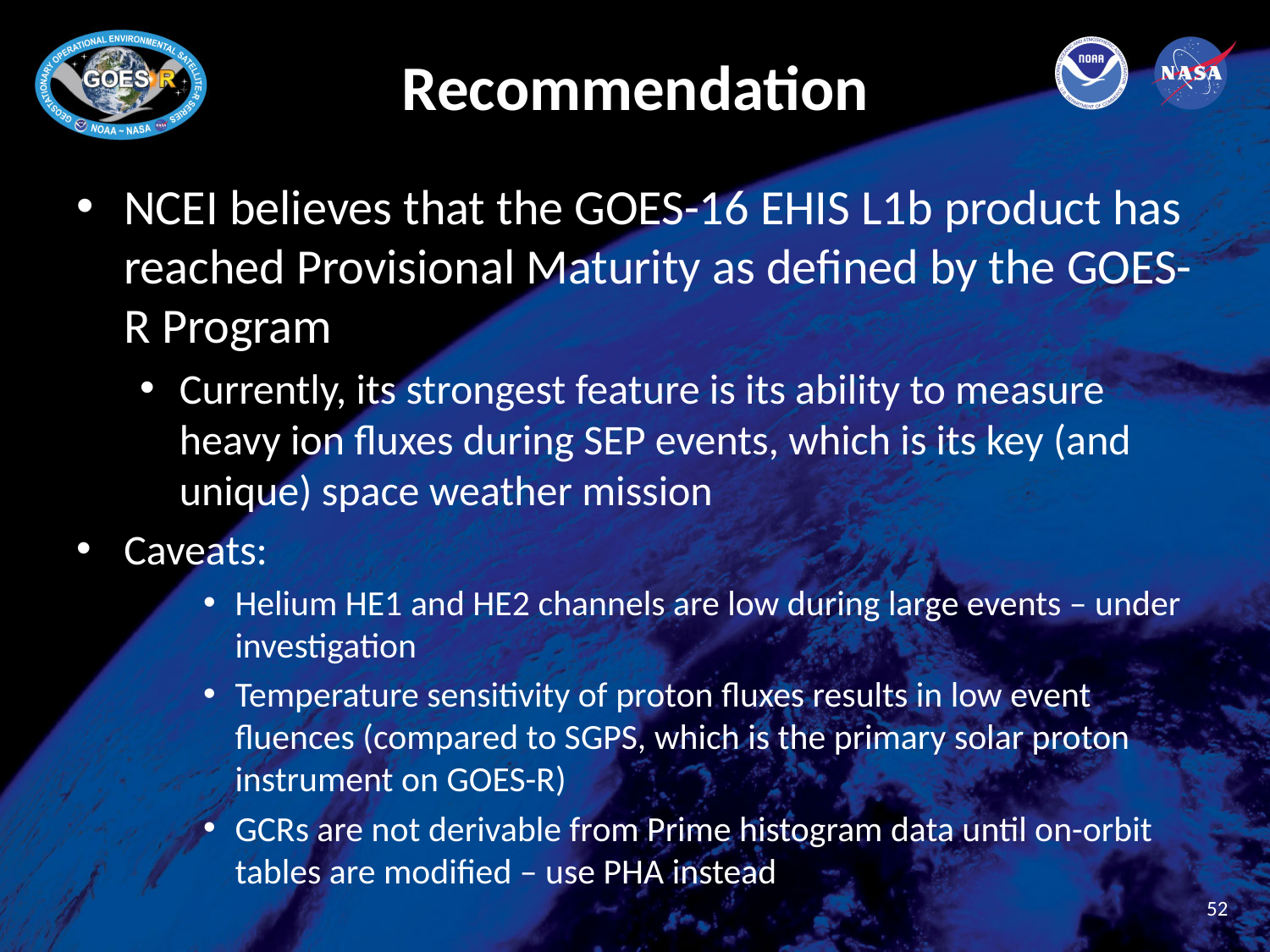

# Recommendation
NCEI believes that the GOES-16 EHIS L1b product has reached Provisional Maturity as defined by the GOES-R Program
Currently, its strongest feature is its ability to measure heavy ion fluxes during SEP events, which is its key (and unique) space weather mission
Caveats:
Helium HE1 and HE2 channels are low during large events – under investigation
Temperature sensitivity of proton fluxes results in low event fluences (compared to SGPS, which is the primary solar proton instrument on GOES-R)
GCRs are not derivable from Prime histogram data until on-orbit tables are modified – use PHA instead

52